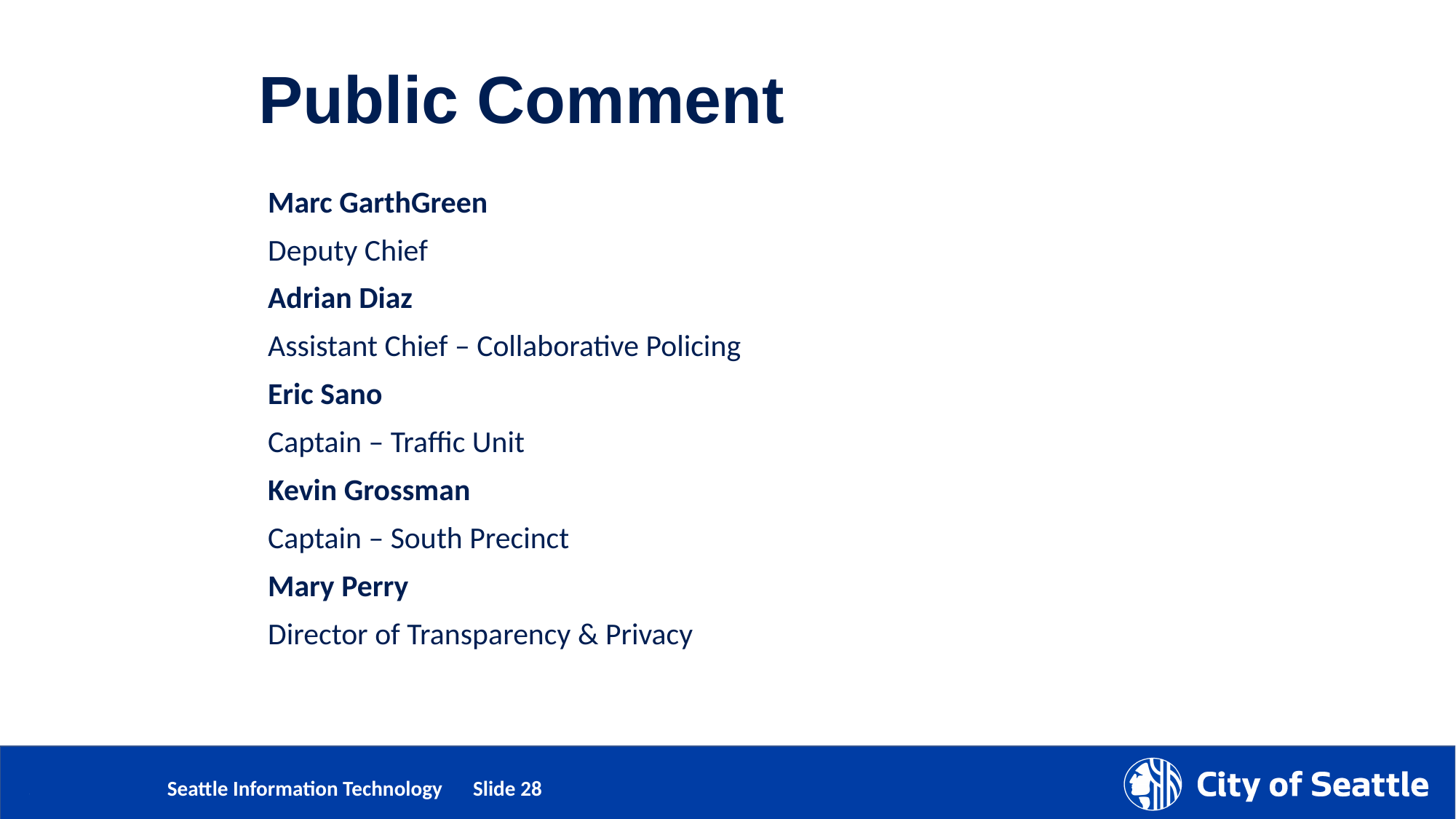

# Public Comment
Marc GarthGreen
Deputy Chief
Adrian Diaz
Assistant Chief – Collaborative Policing
Eric Sano
Captain – Traffic Unit
Kevin Grossman
Captain – South Precinct
Mary Perry
Director of Transparency & Privacy